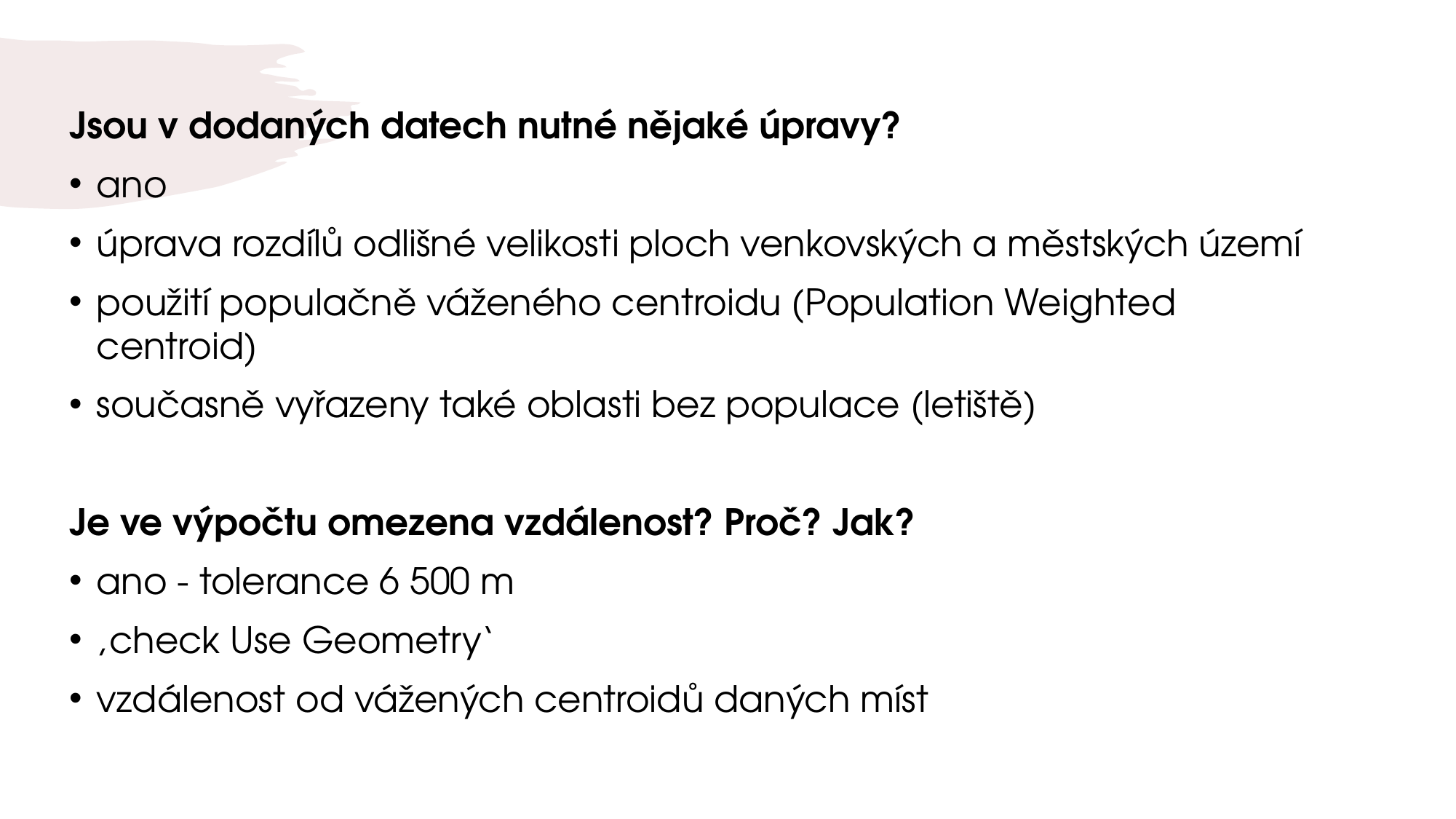

Jsou v dodaných datech nutné nějaké úpravy?
ano
úprava rozdílů odlišné velikosti ploch venkovských a městských území
použití populačně váženého centroidu (Population Weighted centroid)
současně vyřazeny také oblasti bez populace (letiště)

Je ve výpočtu omezena vzdálenost? Proč? Jak?
ano - tolerance 6 500 m
‚check Use Geometry‘
vzdálenost od vážených centroidů daných míst